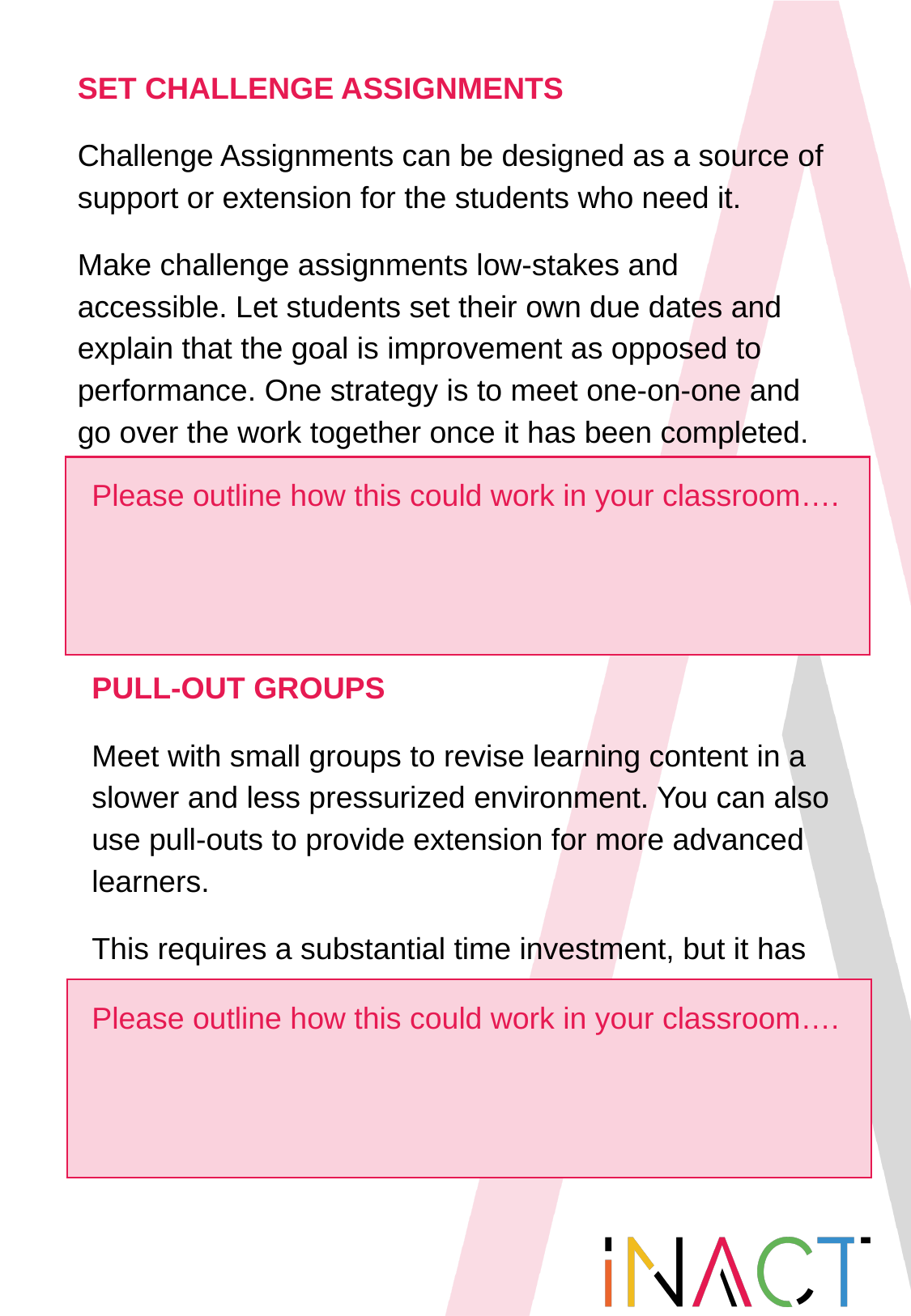

SET CHALLENGE ASSIGNMENTS
Challenge Assignments can be designed as a source of support or extension for the students who need it.
Make challenge assignments low-stakes and accessible. Let students set their own due dates and explain that the goal is improvement as opposed to performance. One strategy is to meet one-on-one and go over the work together once it has been completed.

Please outline how this could work in your classroom….

PULL-OUT GROUPS
Meet with small groups to revise learning content in a slower and less pressurized environment. You can also use pull-outs to provide extension for more advanced learners.
This requires a substantial time investment, but it has powerful benefits.

Please outline how this could work in your classroom….